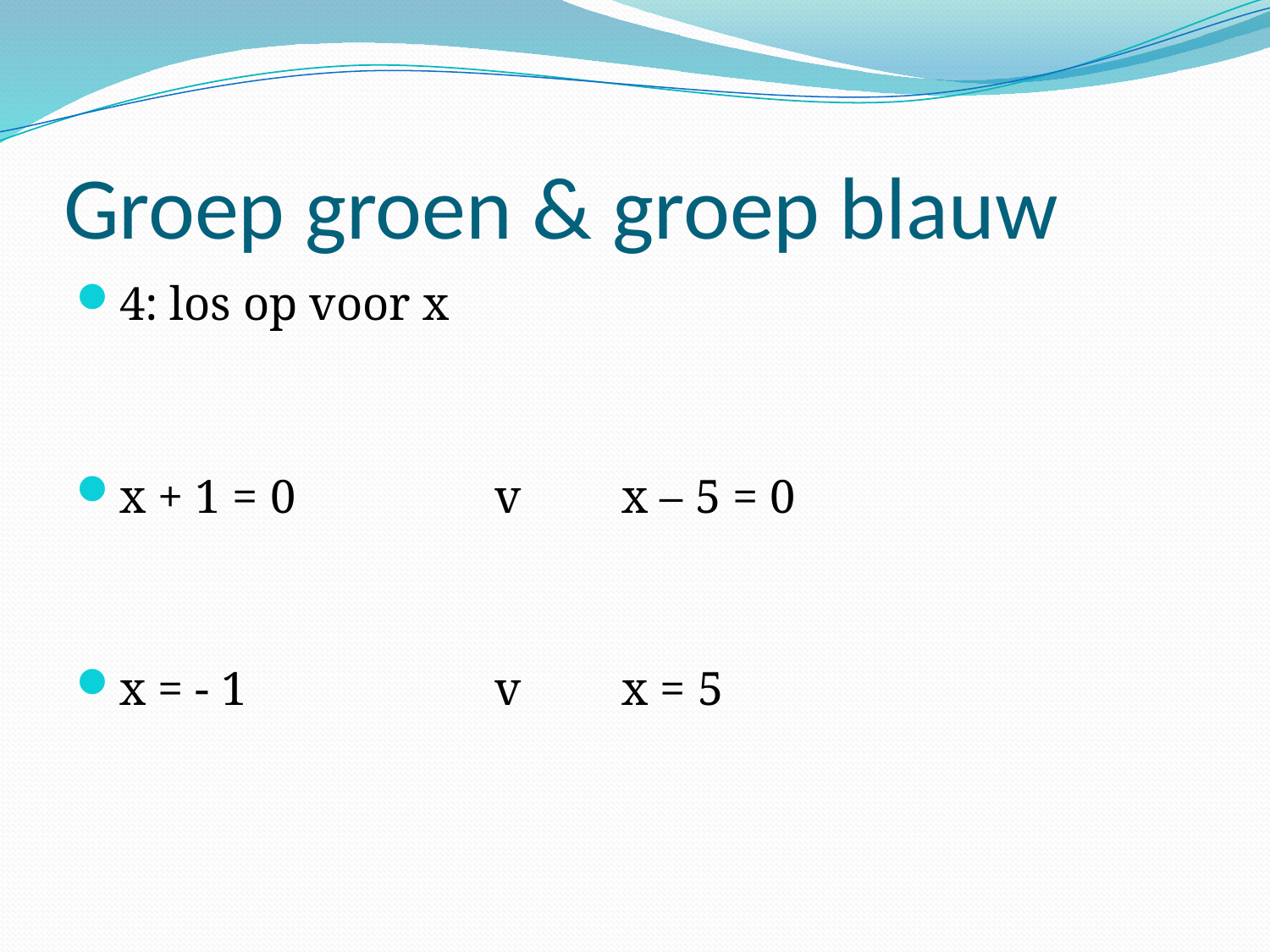

# Groep groen & groep blauw
4: los op voor x

x + 1 = 0		v	x – 5 = 0

x = - 1		v	x = 5